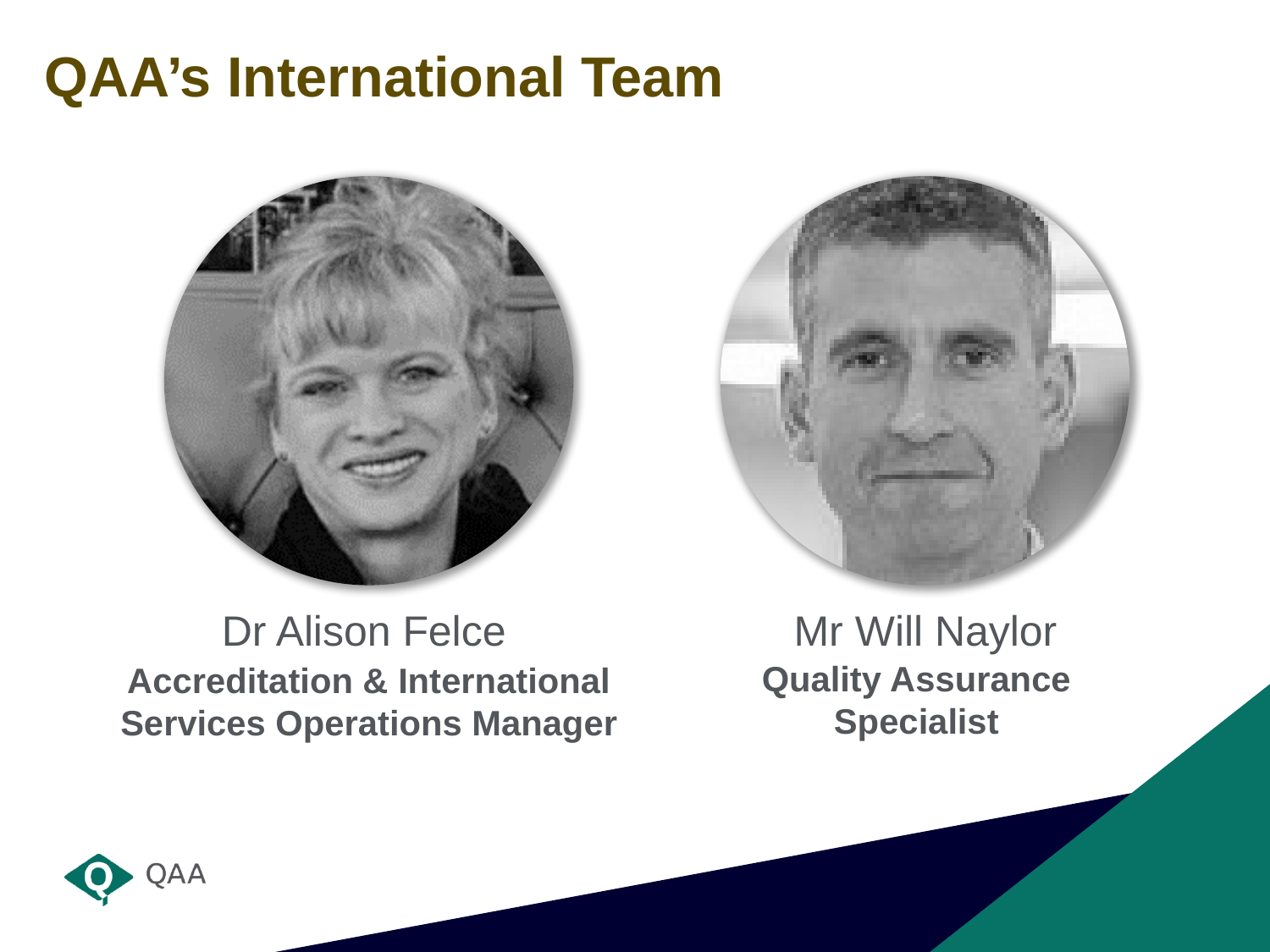

QAA’s International Team

Dr Alison Felce
Mr Will Naylor
Quality Assurance Specialist
Accreditation & International Services Operations Manager